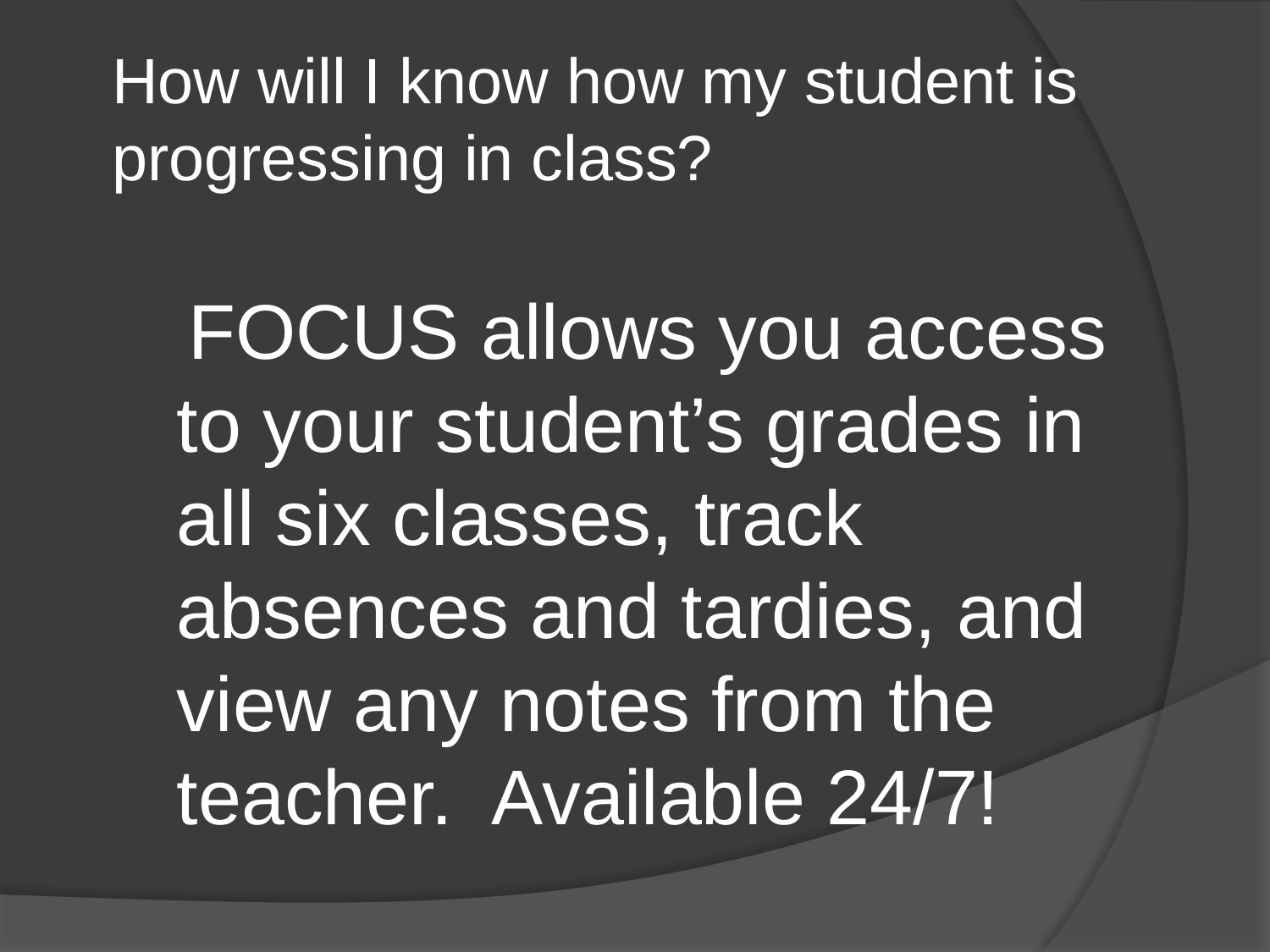

# How will I know how my student is progressing in class?
   FOCUS allows you access to your student’s grades in all six classes, track absences and tardies, and view any notes from the teacher.  Available 24/7!